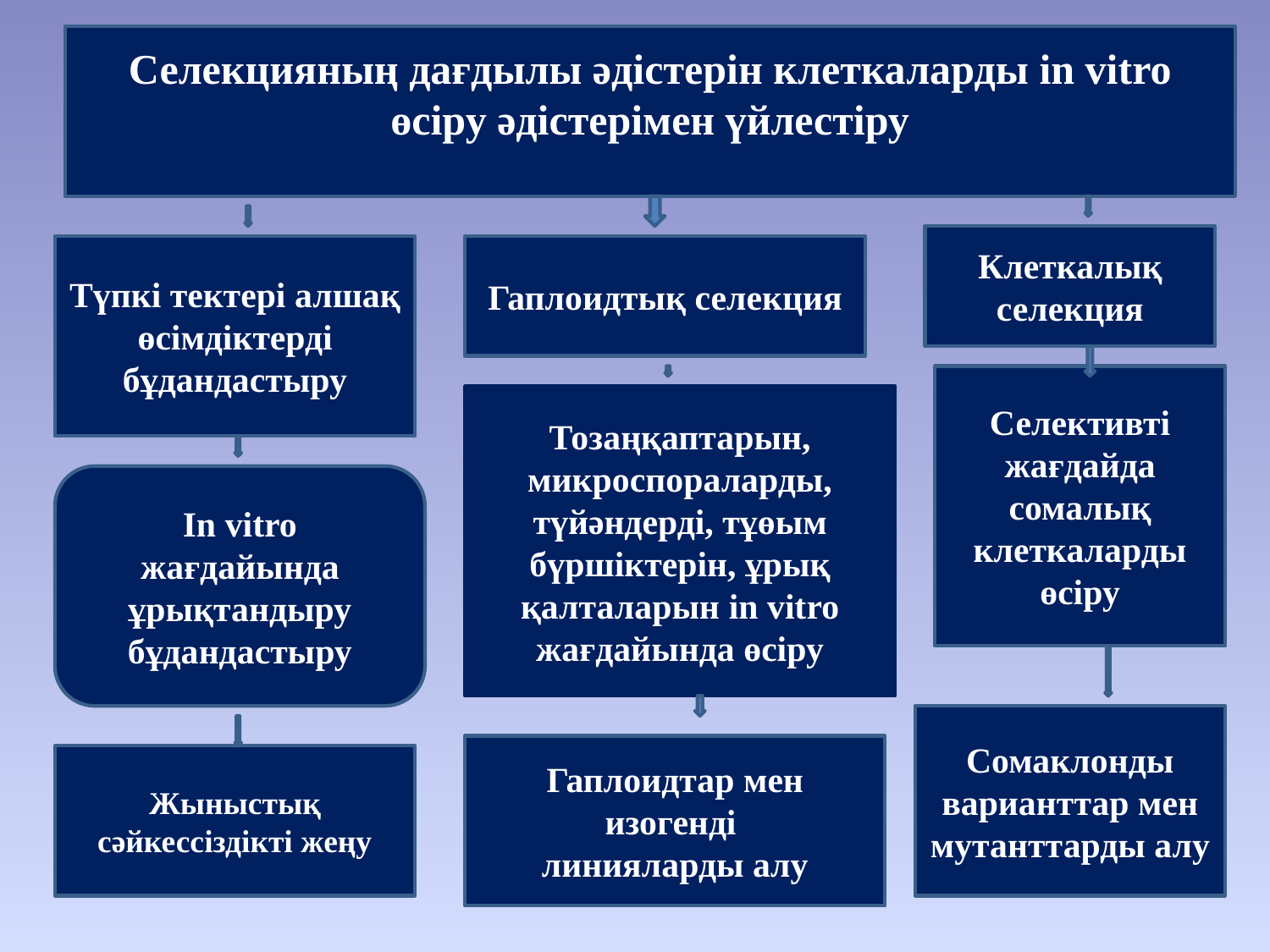

Селекцияның дағдылы әдістерін клеткаларды in vitro өсіру әдістерімен үйлестіру

Клеткалық селекция
Түпкі тектері алшақ өсімдіктерді бұдандастыру
Гаплоидтық селекция

Селективті жағдайда сомалық клеткаларды өсіру
Тозаңқаптарын, микроспораларды, түйәндерді, тұөым бүршіктерін, ұрық қалталарын in vitro жағдайында өсіру

In vitro жағдайында ұрықтандыру бұдандастыру

Сомаклонды варианттар мен мутанттарды алу

Гаплоидтар мен изогенді
линияларды алу
Жыныстық сәйкессіздікті жеңу